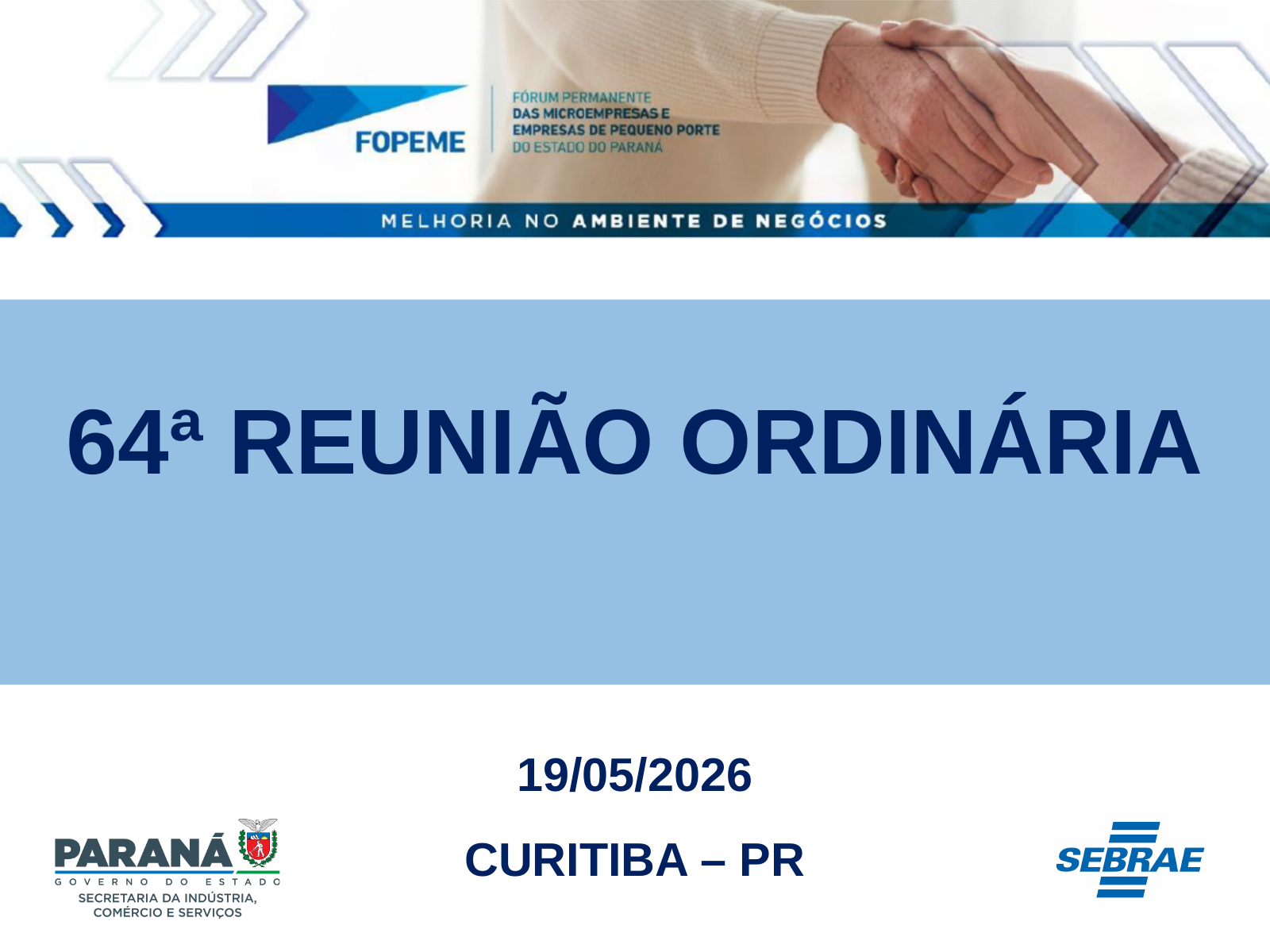

64ª REUNIÃO ORDINÁRIA
19/05/2026

CURITIBA – PR